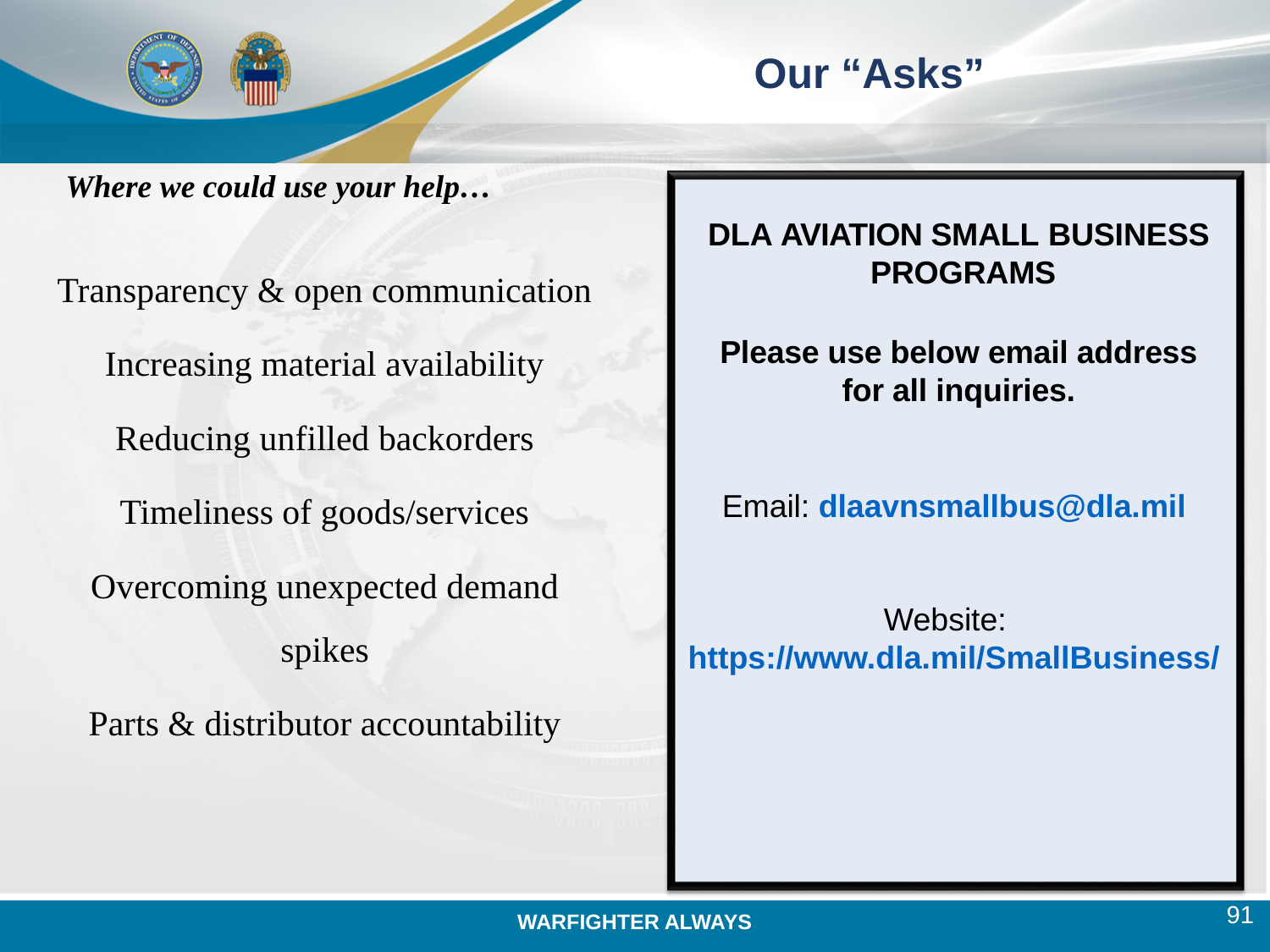

Our “Asks”

Where we could use your help…

DLA AVIATION SMALL BUSINESS  PROGRAMS

Please use below email address for all inquiries.

Email: dlaavnsmallbus@dla.mil

Website:  https://www.dla.mil/SmallBusiness/
Transparency & open communication
Increasing material availability
Reducing unfilled backorders
Timeliness of goods/services
Overcoming unexpected demand spikes
Parts & distributor accountability

91